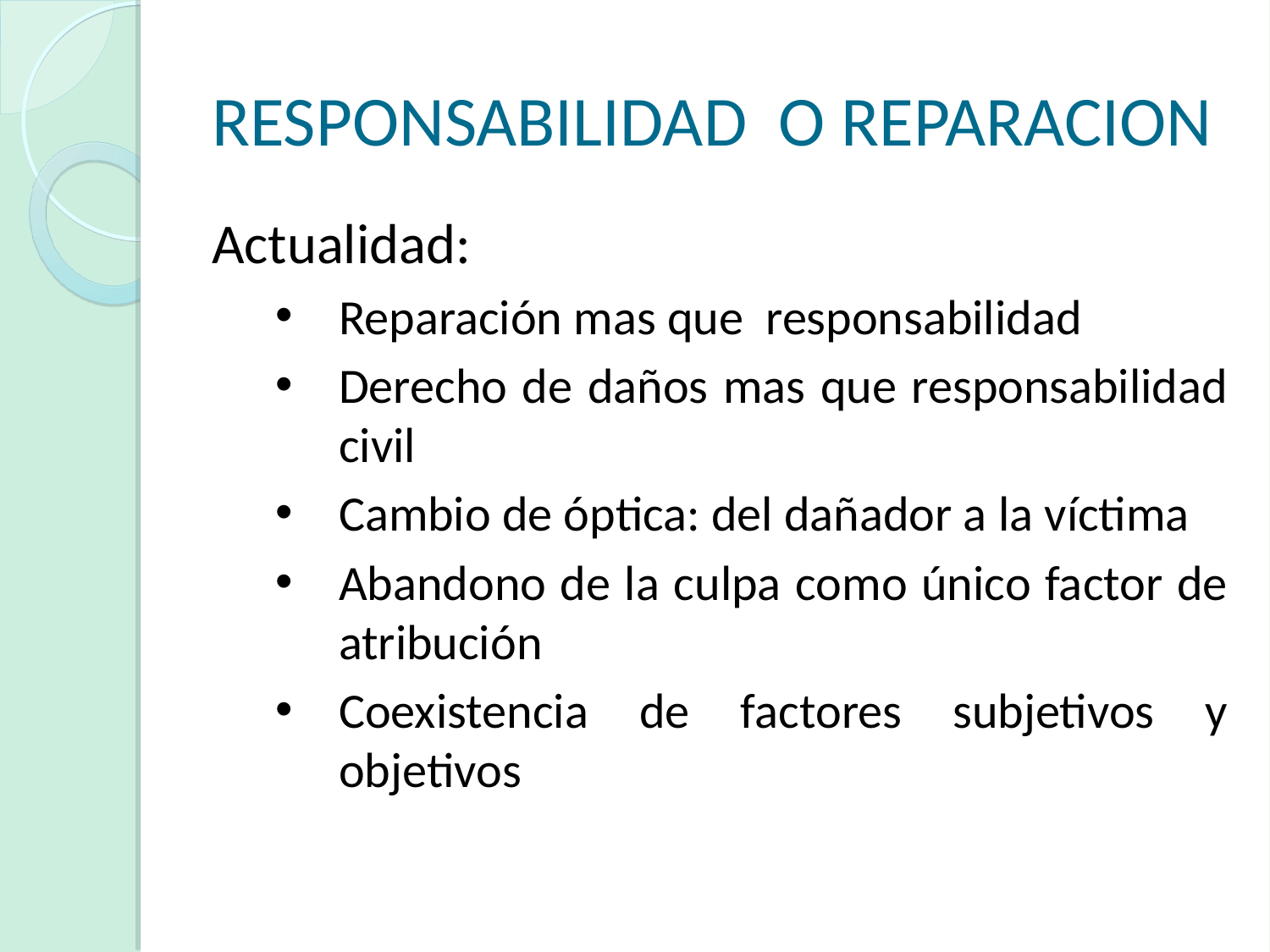

# RESPONSABILIDAD  O REPARACION
Actualidad:
Reparación mas que  responsabilidad
Derecho de daños mas que responsabilidad civil
Cambio de óptica: del dañador a la víctima
Abandono de la culpa como único factor de atribución
Coexistencia de factores subjetivos y objetivos